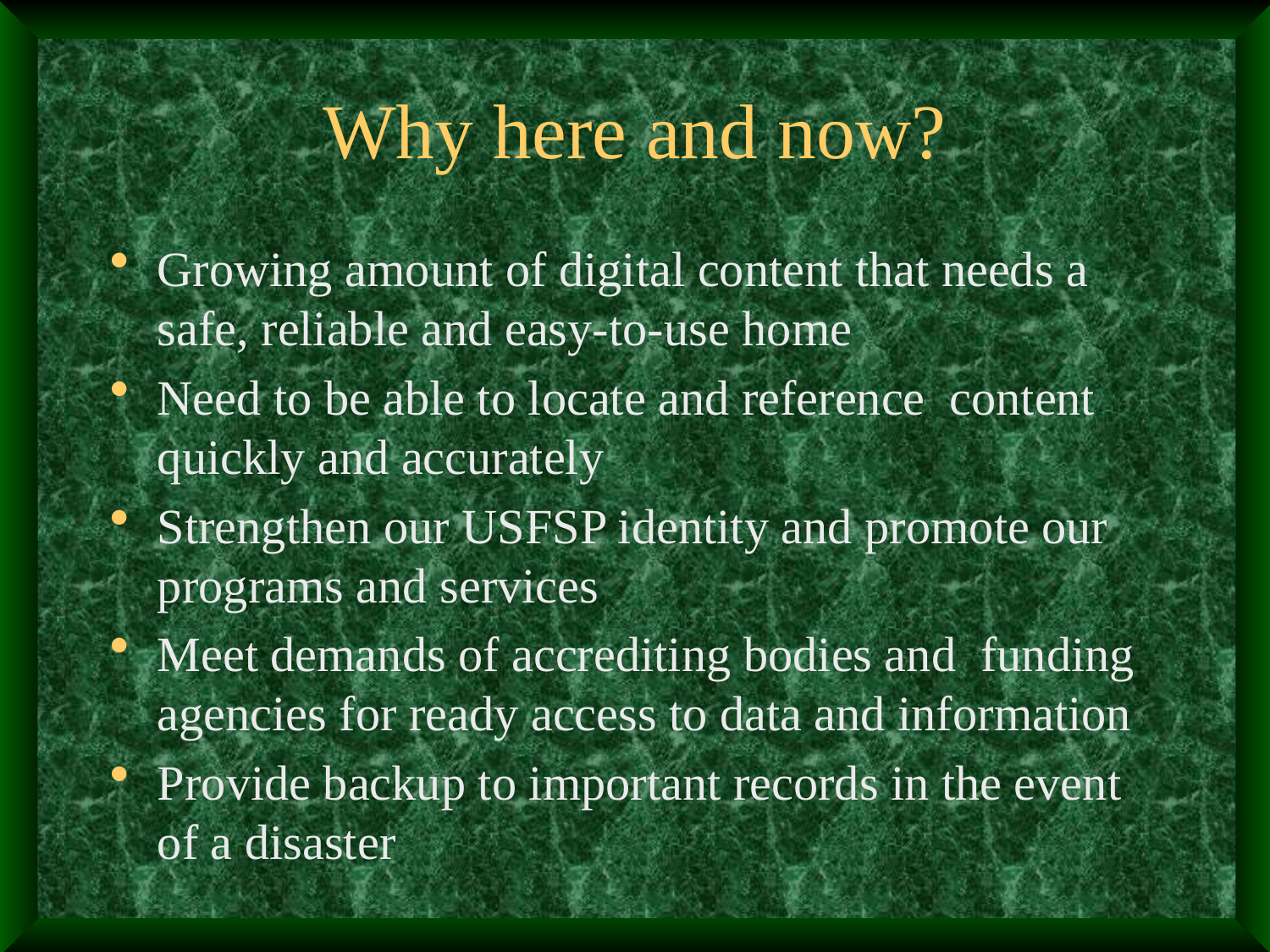

# Why here and now?
Growing amount of digital content that needs a safe, reliable and easy-to-use home
Need to be able to locate and reference  content quickly and accurately
Strengthen our USFSP identity and promote our programs and services
Meet demands of accrediting bodies and  funding agencies for ready access to data and information
Provide backup to important records in the event of a disaster